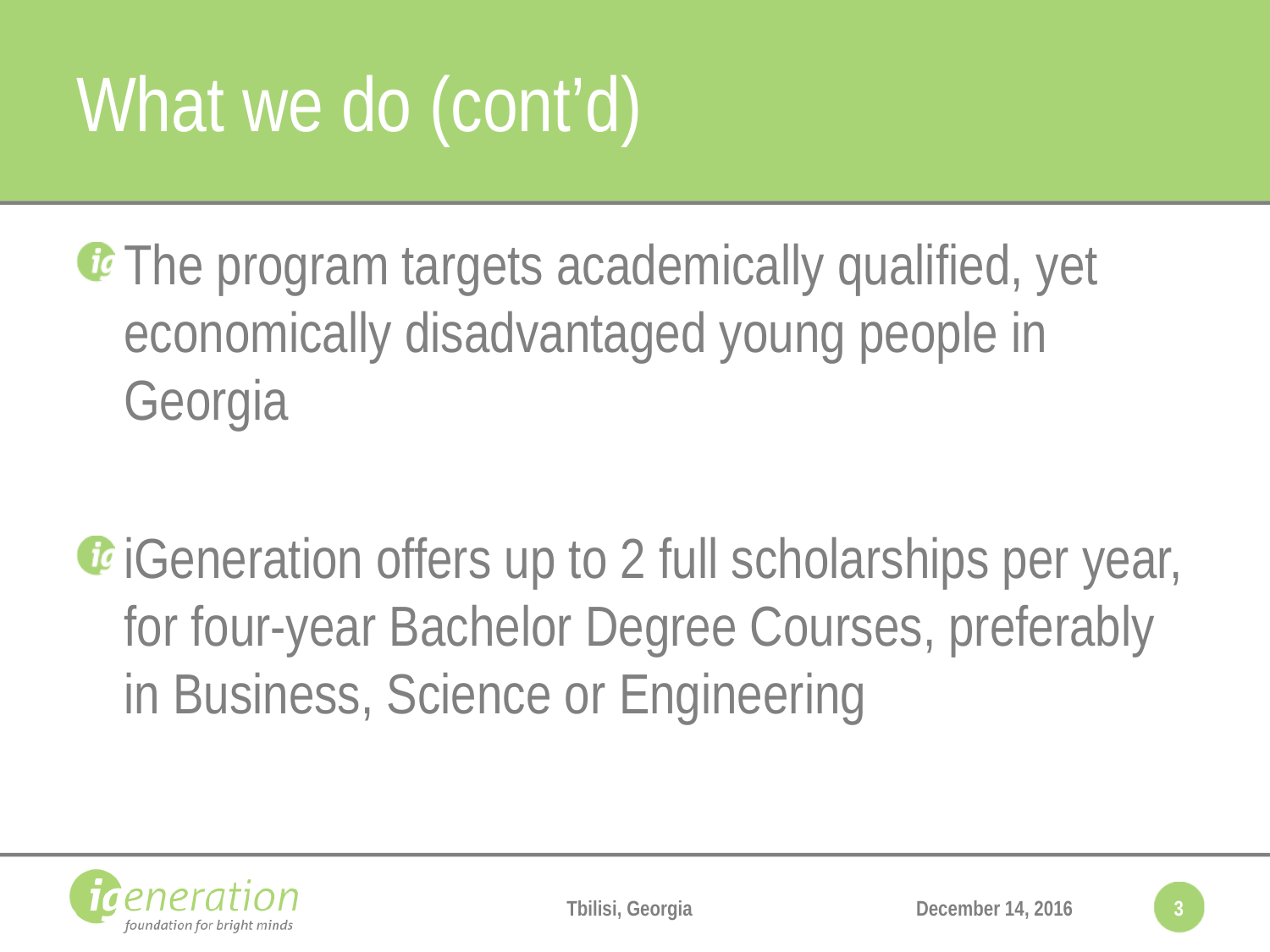

# What we do (cont’d)
The program targets academically qualified, yet economically disadvantaged young people in Georgia

iGeneration offers up to 2 full scholarships per year, for four-year Bachelor Degree Courses, preferably in Business, Science or Engineering

Tbilisi, Georgia
December 14, 2016
3